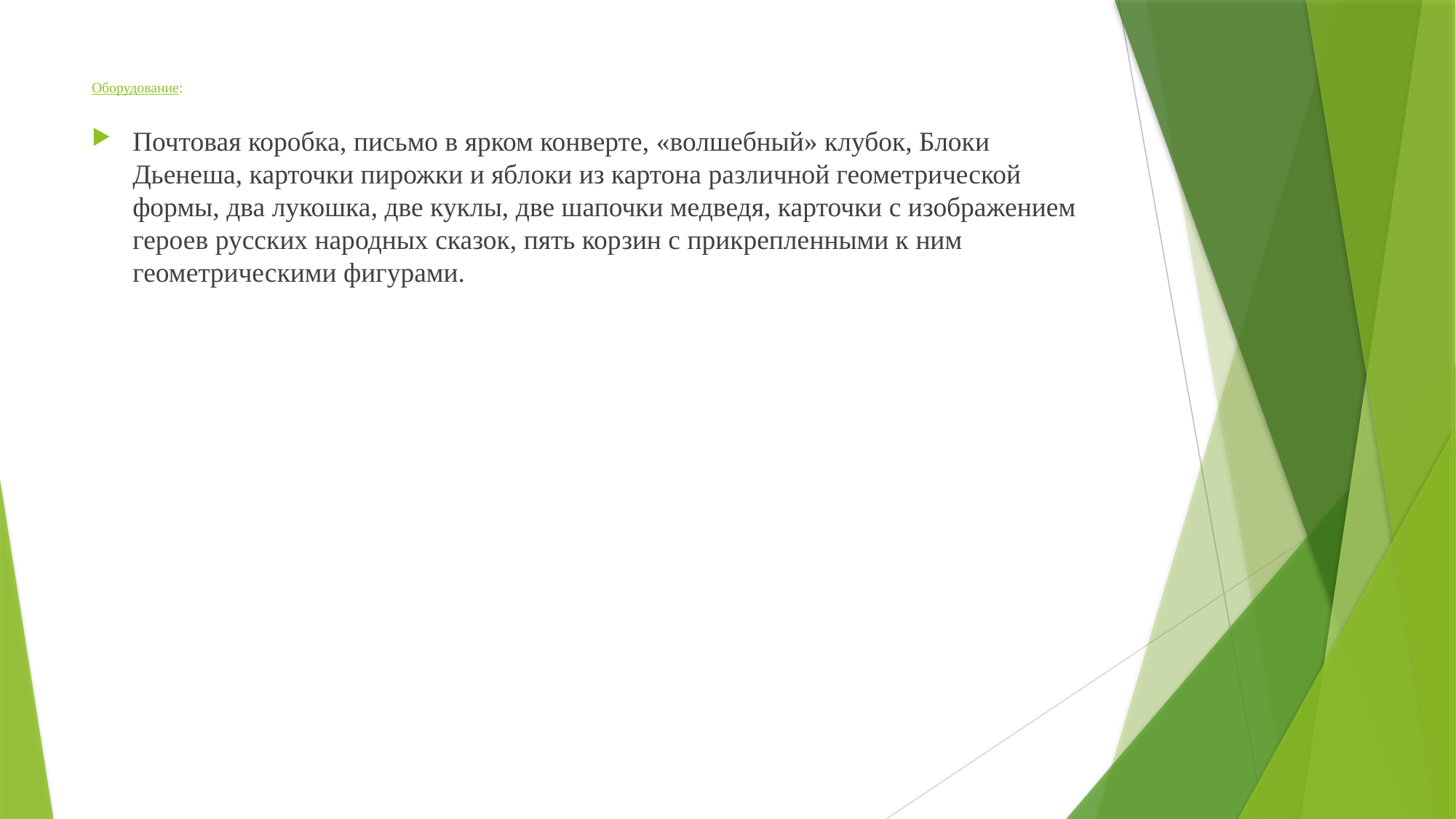

# Оборудование:
Почтовая коробка, письмо в ярком конверте, «волшебный» клубок, Блоки Дьенеша, карточки пирожки и яблоки из картона различной геометрической формы, два лукошка, две куклы, две шапочки медведя, карточки с изображением героев русских народных сказок, пять корзин с прикрепленными к ним геометрическими фигурами.